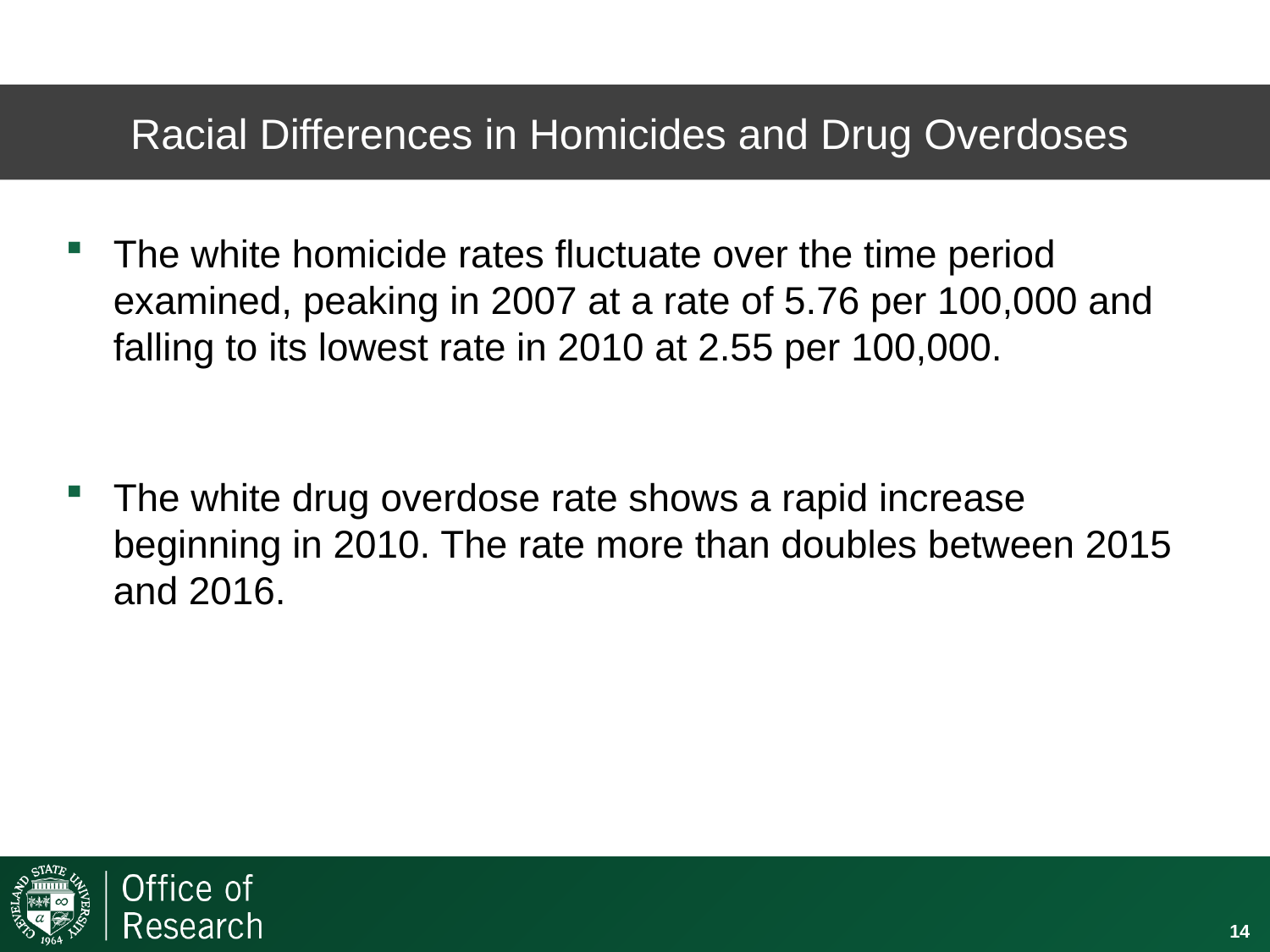

# Racial Differences in Homicides and Drug Overdoses
The white homicide rates fluctuate over the time period examined, peaking in 2007 at a rate of 5.76 per 100,000 and falling to its lowest rate in 2010 at 2.55 per 100,000.

The white drug overdose rate shows a rapid increase beginning in 2010. The rate more than doubles between 2015 and 2016.

14